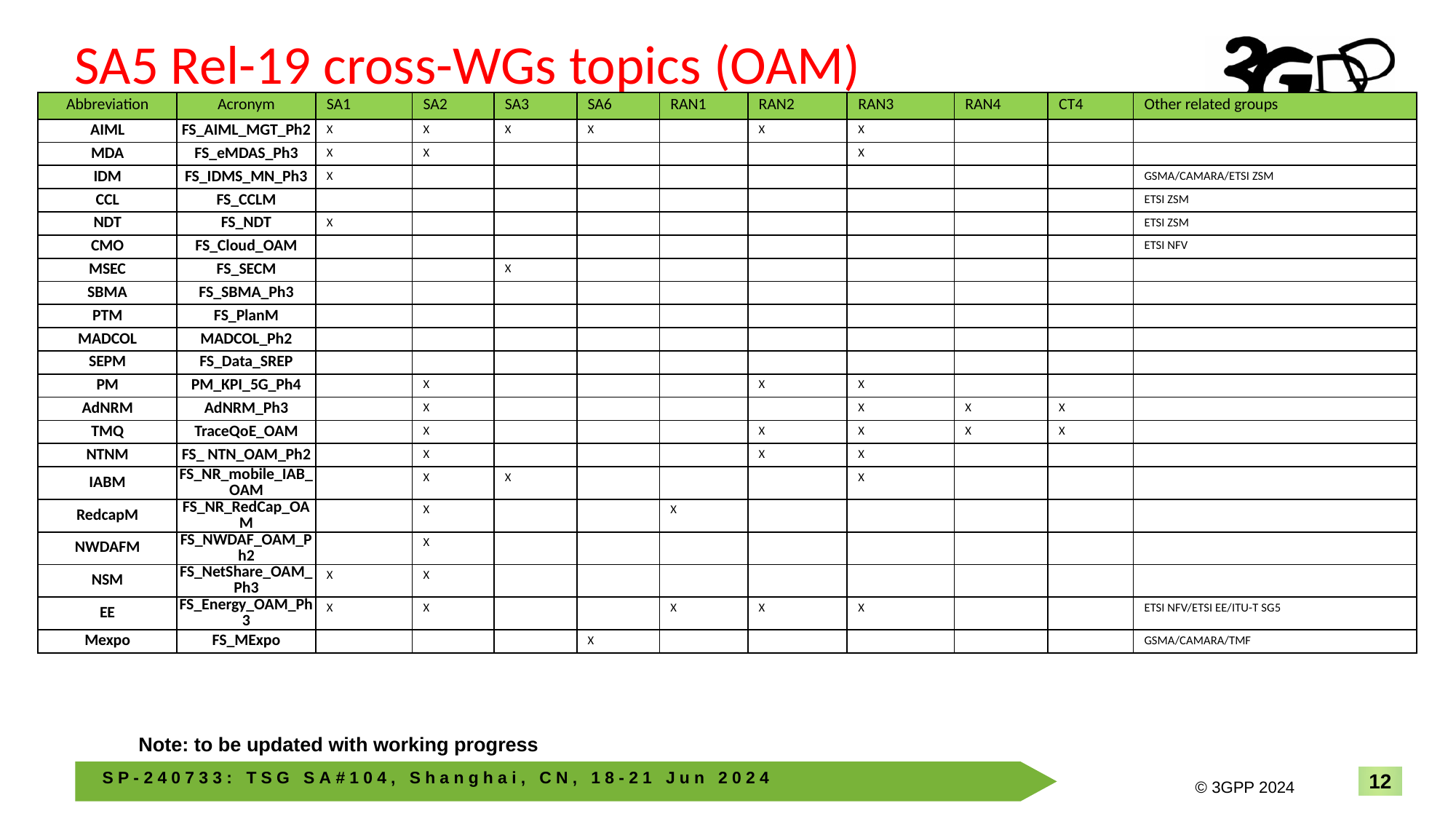

# SA5 Rel-19 cross-WGs topics (OAM)
| Abbreviation | Acronym | SA1 | SA2 | SA3 | SA6 | RAN1 | RAN2 | RAN3 | RAN4 | CT4 | Other related groups |
| --- | --- | --- | --- | --- | --- | --- | --- | --- | --- | --- | --- |
| AIML | FS\_AIML\_MGT\_Ph2 | X | X | X | X |  | X | X |  |  |  |
| MDA | FS\_eMDAS\_Ph3 | X | X |  |  |  |  | X |  |  |  |
| IDM | FS\_IDMS\_MN\_Ph3 | X |  |  |  |  |  |  |  |  | GSMA/CAMARA/ETSI ZSM |
| CCL | FS\_CCLM |  |  |  |  |  |  |  |  |  | ETSI ZSM |
| NDT | FS\_NDT | X |  |  |  |  |  |  |  |  | ETSI ZSM |
| CMO | FS\_Cloud\_OAM |  |  |  |  |  |  |  |  |  | ETSI NFV |
| MSEC | FS\_SECM |  |  | X |  |  |  |  |  |  |  |
| SBMA | FS\_SBMA\_Ph3 |  |  |  |  |  |  |  |  |  |  |
| PTM | FS\_PlanM |  |  |  |  |  |  |  |  |  |  |
| MADCOL | MADCOL\_Ph2 |  |  |  |  |  |  |  |  |  |  |
| SEPM | FS\_Data\_SREP |  |  |  |  |  |  |  |  |  |  |
| PM | PM\_KPI\_5G\_Ph4 |  | X |  |  |  | X | X |  |  |  |
| AdNRM | AdNRM\_Ph3 |  | X |  |  |  |  | X | X | X |  |
| TMQ | TraceQoE\_OAM |  | X |  |  |  | X | X | X | X |  |
| NTNM | FS\_ NTN\_OAM\_Ph2 |  | X |  |  |  | X | X |  |  |  |
| IABM | FS\_NR\_mobile\_IAB\_OAM |  | X | X |  |  |  | X |  |  |  |
| RedcapM | FS\_NR\_RedCap\_OAM |  | X |  |  | X |  |  |  |  |  |
| NWDAFM | FS\_NWDAF\_OAM\_Ph2 |  | X |  |  |  |  |  |  |  |  |
| NSM | FS\_NetShare\_OAM\_Ph3 | X | X |  |  |  |  |  |  |  |  |
| EE | FS\_Energy\_OAM\_Ph3 | X | X |  |  | X | X | X |  |  | ETSI NFV/ETSI EE/ITU-T SG5 |
| Mexpo | FS\_MExpo |  |  |  | X |  |  |  |  |  | GSMA/CAMARA/TMF |
Note: to be updated with working progress